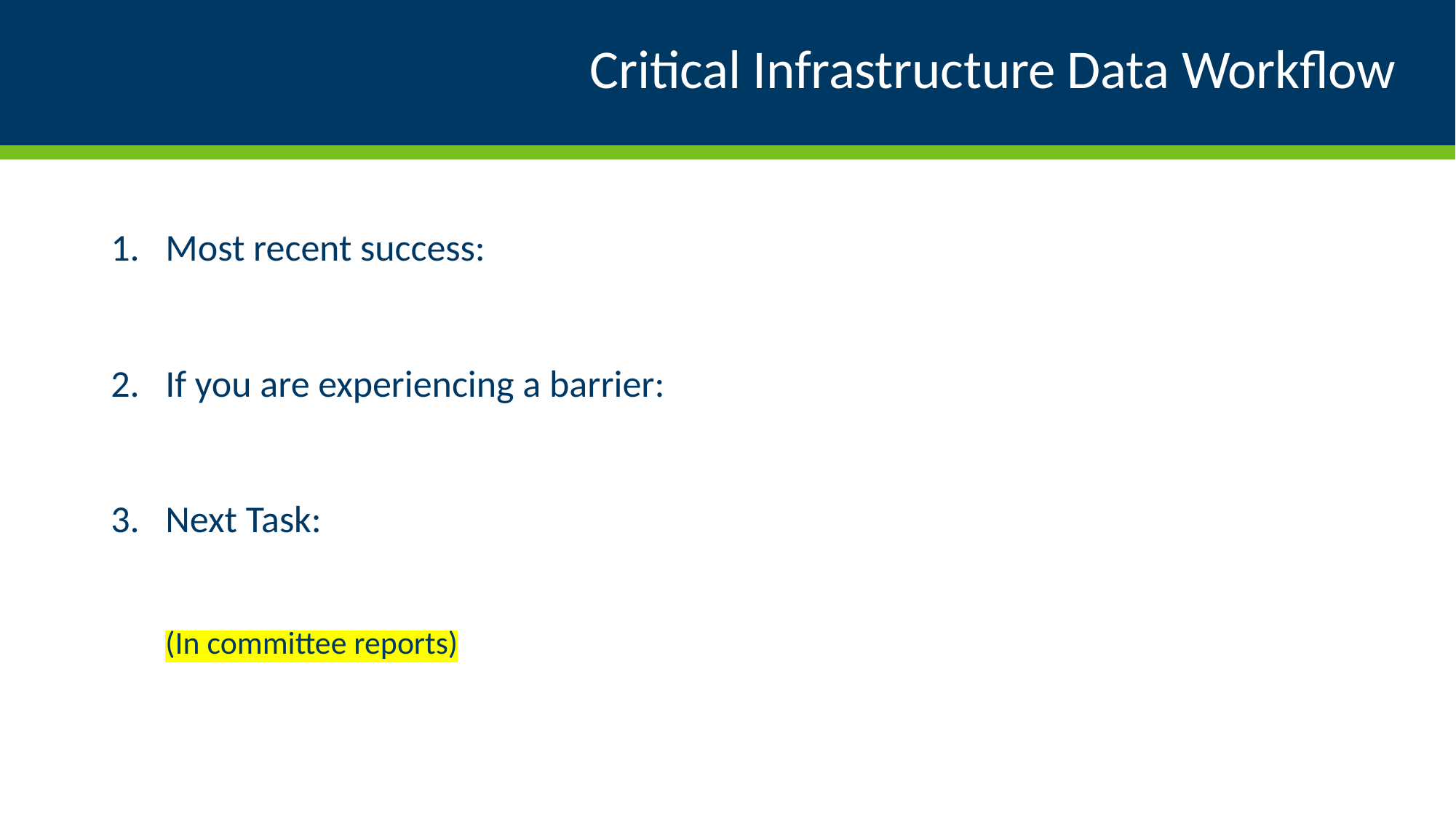

# Critical Infrastructure Data Workflow
Most recent success:

If you are experiencing a barrier:

Next Task:

(In committee reports)